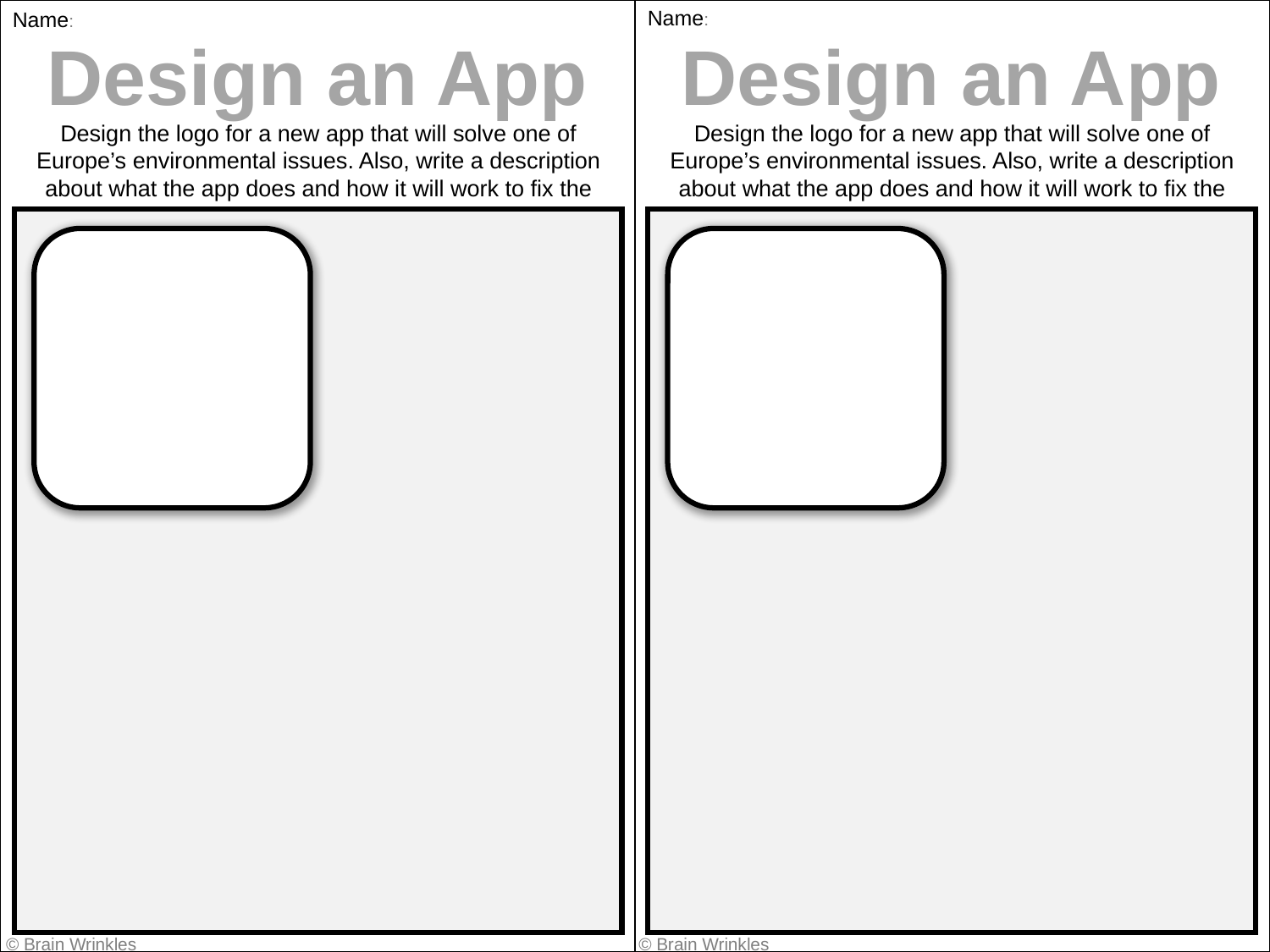

Name:
Name:
Design an App
Design an App
Design the logo for a new app that will solve one of Europe’s environmental issues. Also, write a description about what the app does and how it will work to fix the issue.
Design the logo for a new app that will solve one of Europe’s environmental issues. Also, write a description about what the app does and how it will work to fix the issue.

© Brain Wrinkles
© Brain Wrinkles